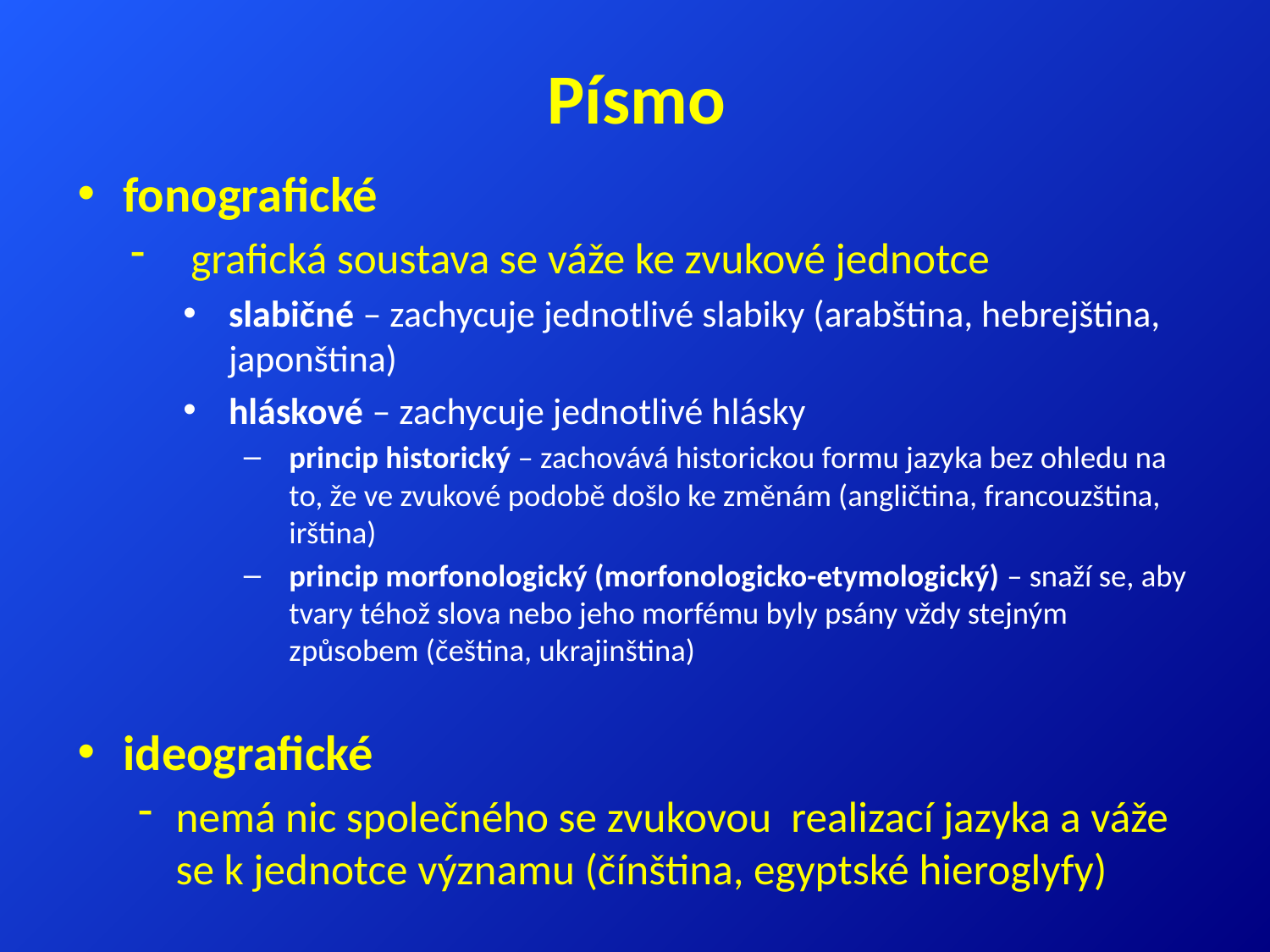

# Písmo
fonografické
grafická soustava se váže ke zvukové jednotce
slabičné – zachycuje jednotlivé slabiky (arabština, hebrejština, japonština)
hláskové – zachycuje jednotlivé hlásky
princip historický – zachovává historickou formu jazyka bez ohledu na to, že ve zvukové podobě došlo ke změnám (angličtina, francouzština, irština)
princip morfonologický (morfonologicko-etymologický) – snaží se, aby tvary téhož slova nebo jeho morfému byly psány vždy stejným způsobem (čeština, ukrajinština)

ideografické
nemá nic společného se zvukovou  realizací jazyka a váže se k jednotce významu (čínština, egyptské hieroglyfy)